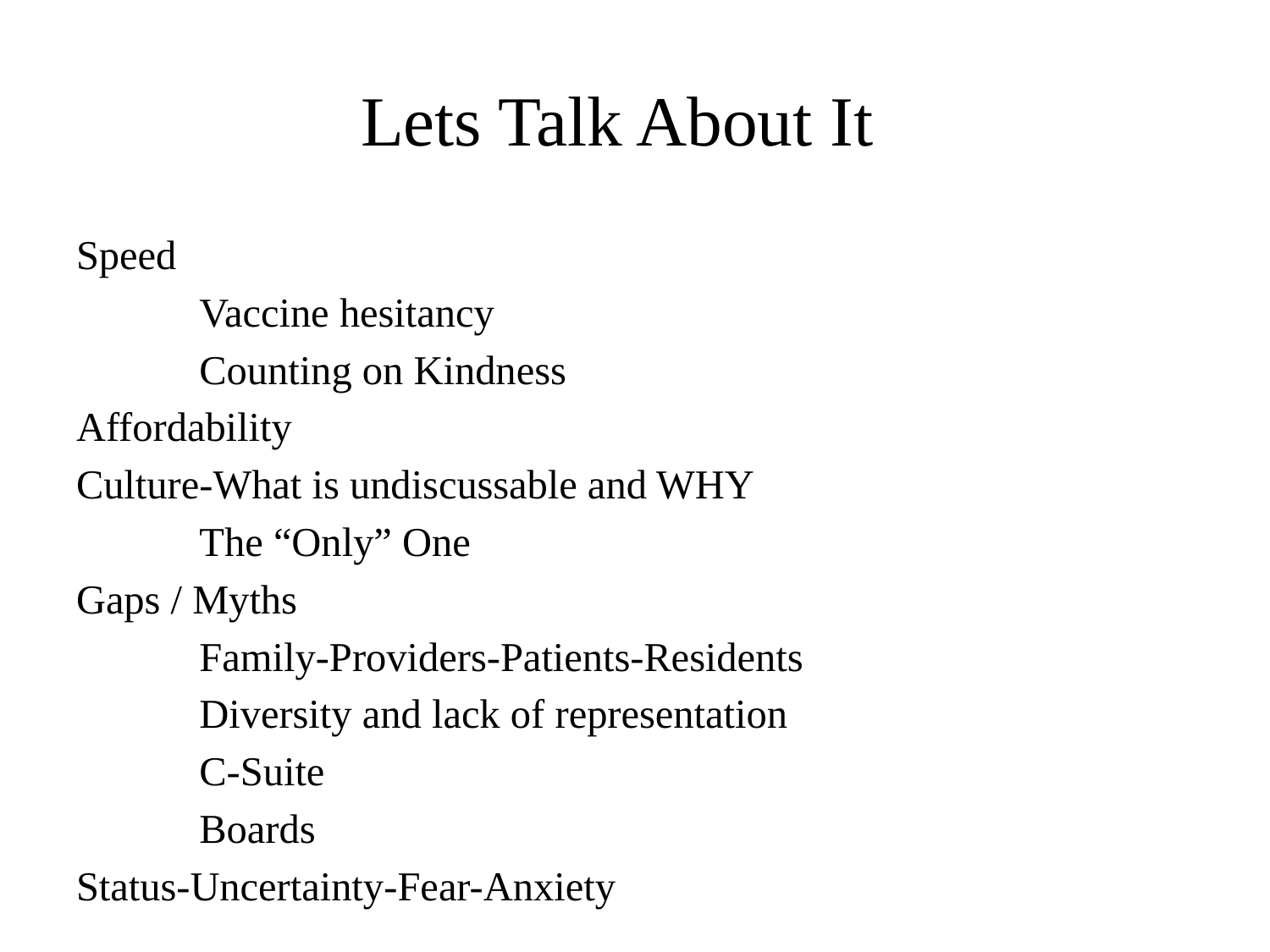

# Lets Talk About It
Speed
	Vaccine hesitancy
	Counting on Kindness
Affordability
Culture-What is undiscussable and WHY
	The “Only” One
Gaps / Myths
	Family-Providers-Patients-Residents
	Diversity and lack of representation
		C-Suite
		Boards
Status-Uncertainty-Fear-Anxiety